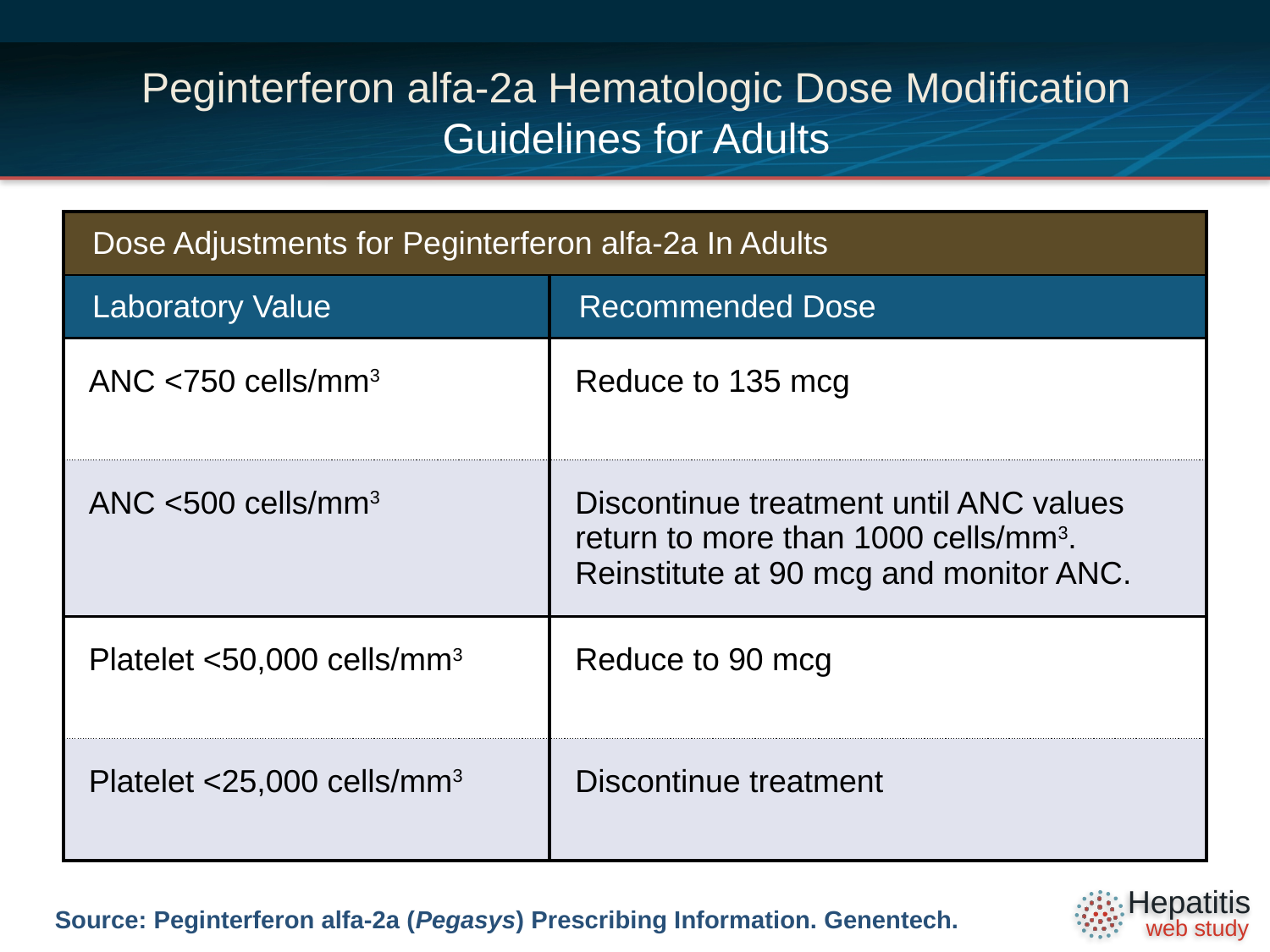

# Peginterferon alfa-2a Hematologic Dose Modification Guidelines for Adults
| Dose Adjustments for Peginterferon alfa-2a In Adults |  |
| --- | --- |
| Laboratory Value | Recommended Dose |
| ANC <750 cells/mm3 | Reduce to 135 mcg |
| ANC <500 cells/mm3 | Discontinue treatment until ANC values return to more than 1000 cells/mm3. Reinstitute at 90 mcg and monitor ANC. |
| Platelet <50,000 cells/mm3 | Reduce to 90 mcg |
| Platelet <25,000 cells/mm3 | Discontinue treatment |
Source: Peginterferon alfa-2a (Pegasys) Prescribing Information. Genentech.